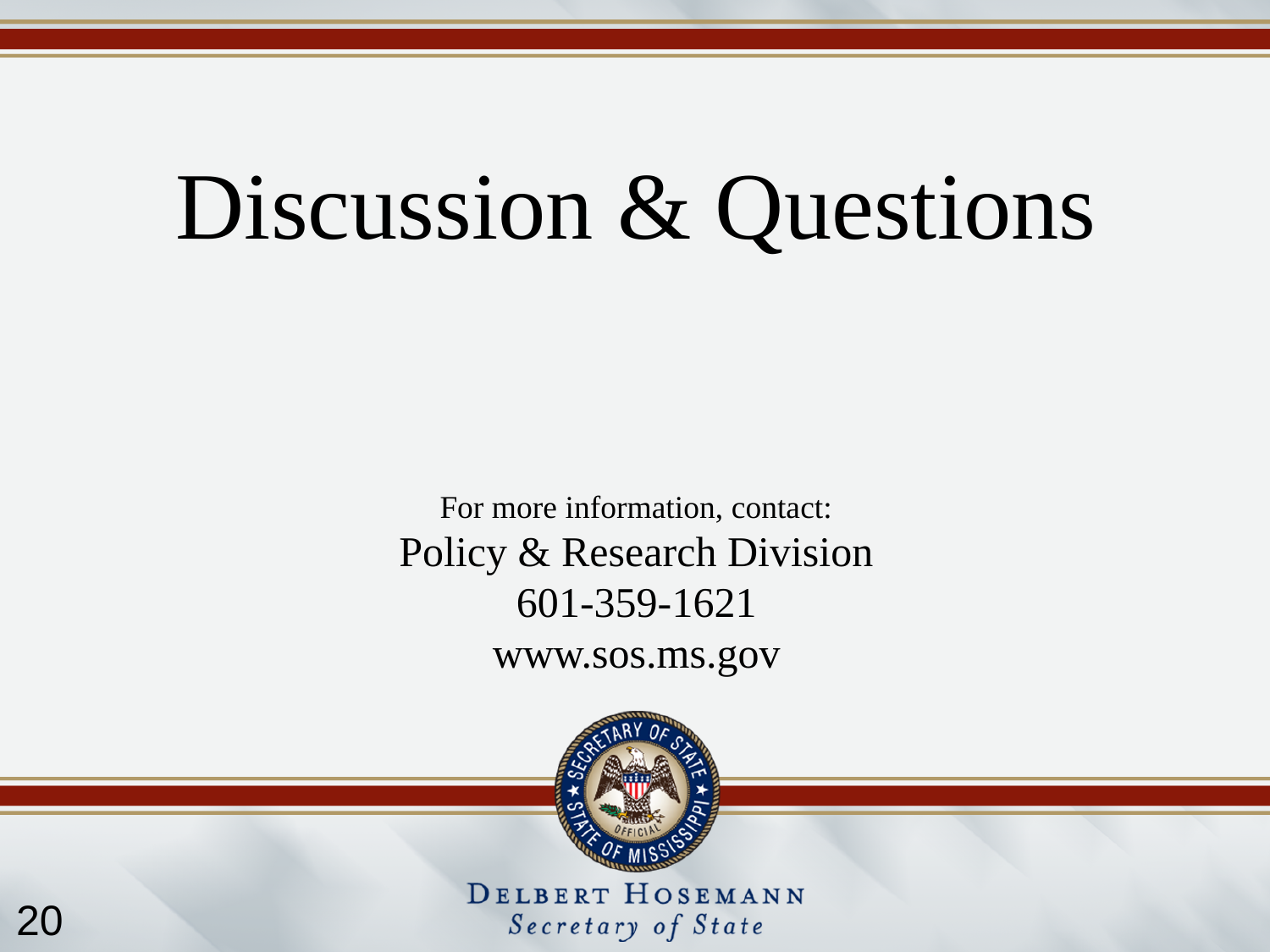

Discussion & Questions

For more information, contact:
Policy & Research Division
601-359-1621
www.sos.ms.gov